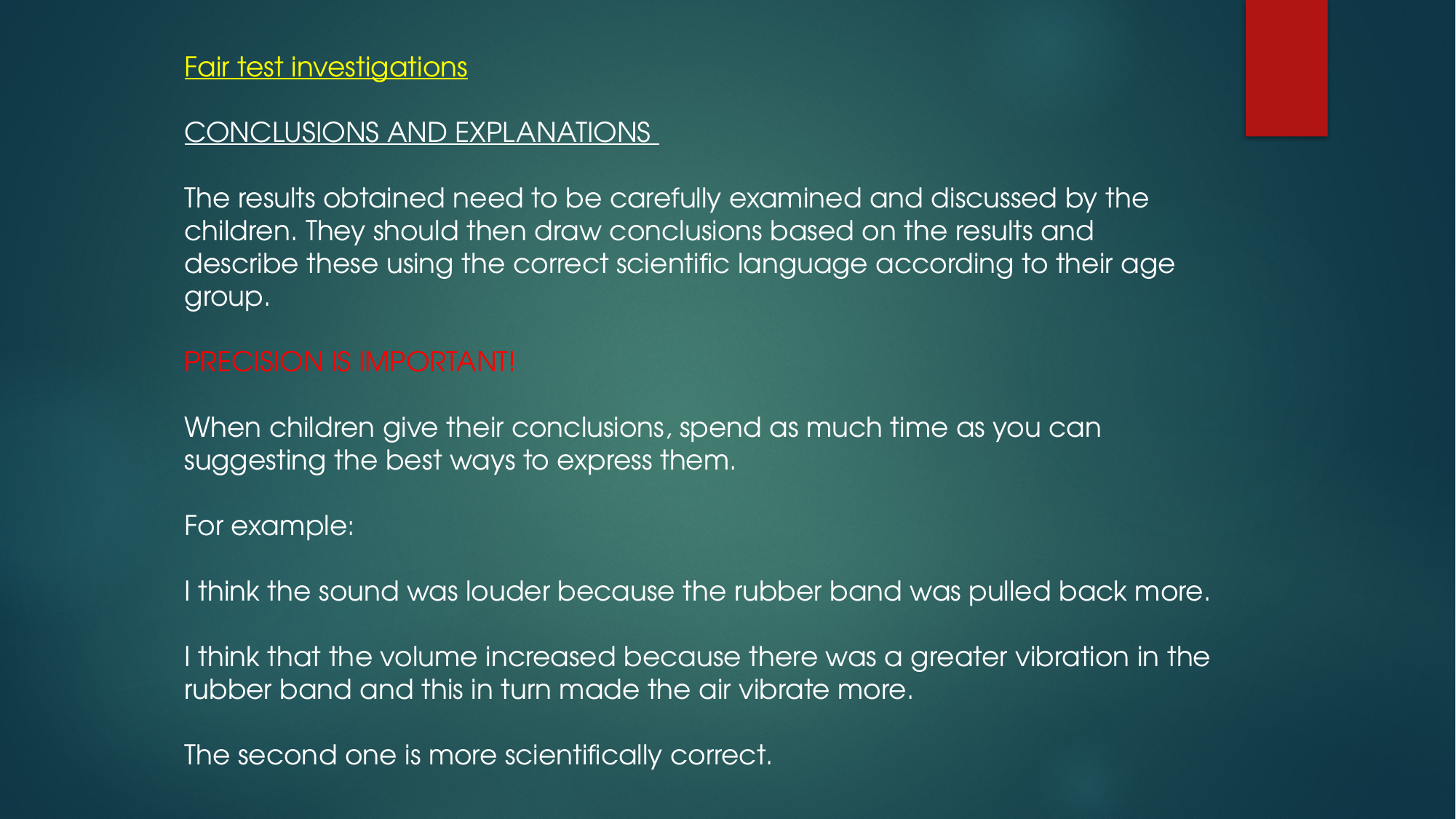

Fair test investigations

CONCLUSIONS AND EXPLANATIONS

The results obtained need to be carefully examined and discussed by the children. They should then draw conclusions based on the results and describe these using the correct scientific language according to their age group.

PRECISION IS IMPORTANT!

When children give their conclusions, spend as much time as you can suggesting the best ways to express them.

For example:

I think the sound was louder because the rubber band was pulled back more.

I think that the volume increased because there was a greater vibration in the rubber band and this in turn made the air vibrate more.

The second one is more scientifically correct.

#